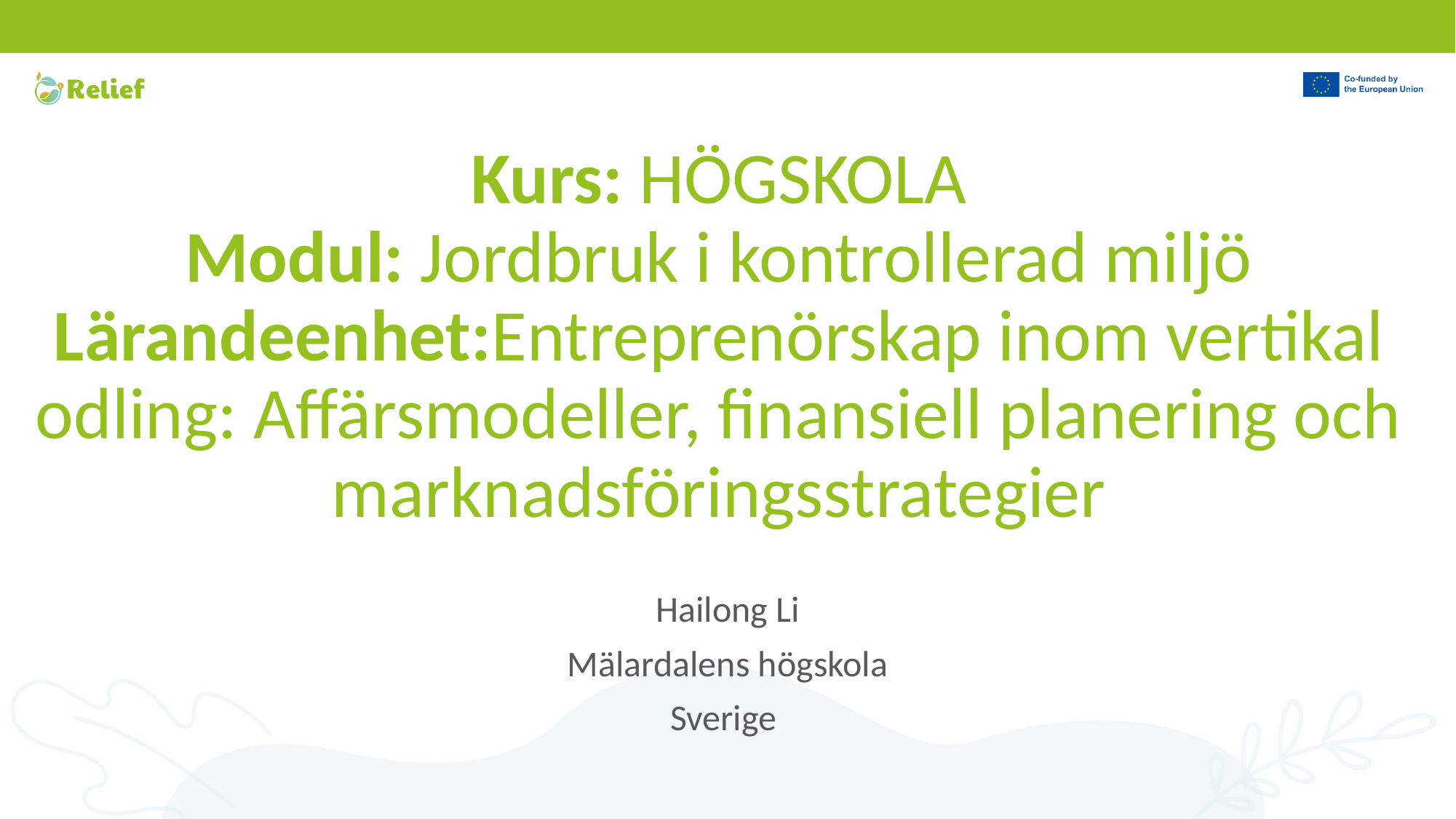

# Kurs: HÖGSKOLA Modul: Jordbruk i kontrollerad miljö Lärandeenhet:Entreprenörskap inom vertikal odling: Affärsmodeller, finansiell planering och marknadsföringsstrategier
Hailong Li
Mälardalens högskola
Sverige